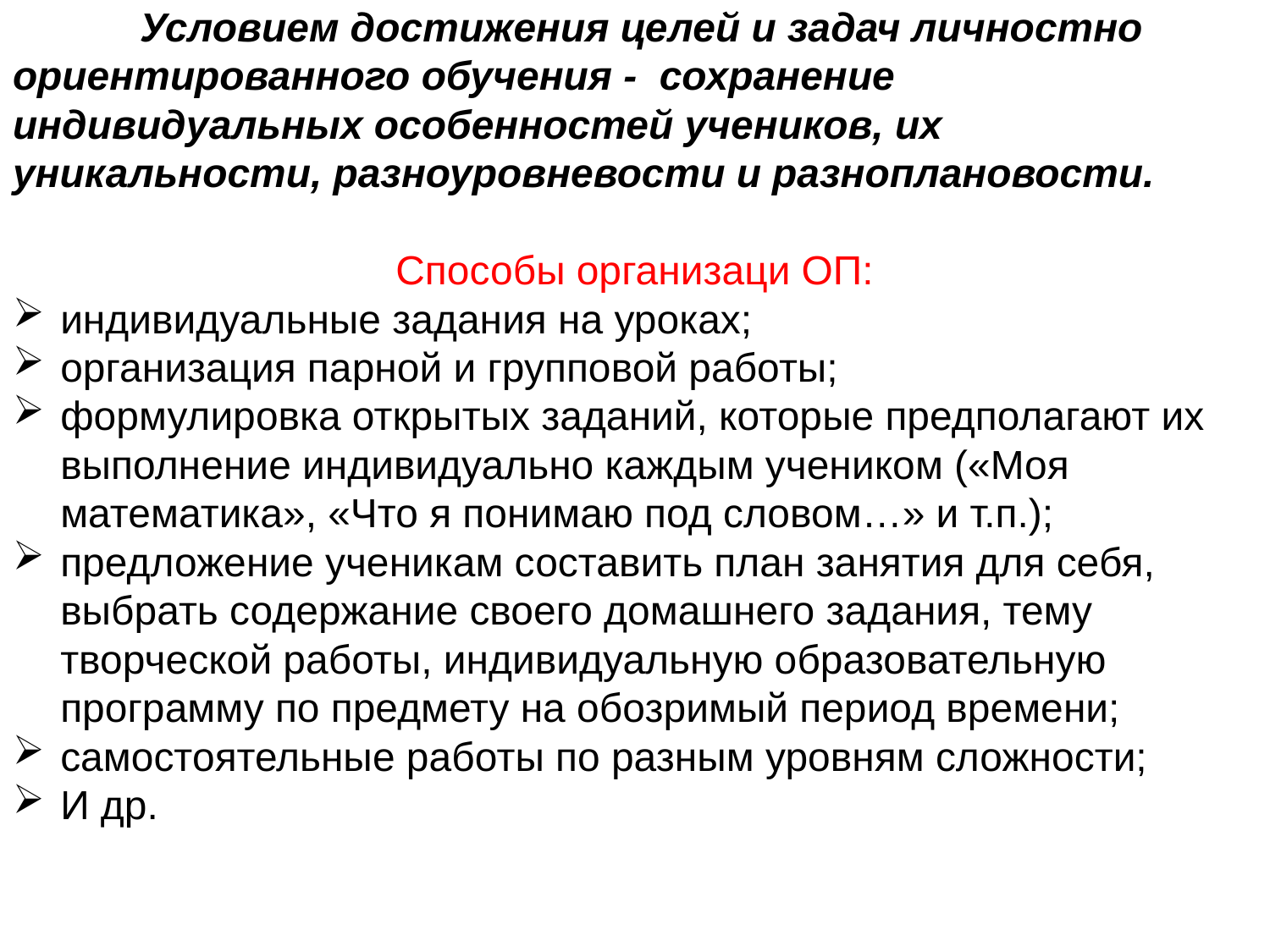

Условием достижения целей и задач личностно ориентированного обучения -  сохранение индивидуальных особенностей учеников, их уникальности, разноуровневости и разноплановости.

Способы организаци ОП:
индивидуальные задания на уроках;
организация парной и групповой работы;
формулировка открытых заданий, которые предполагают их выполнение индивидуально каждым учеником («Моя математика», «Что я понимаю под словом…» и т.п.);
предложение ученикам составить план занятия для себя, выбрать содержание своего домашнего задания, тему творческой работы, индивидуальную образовательную программу по предмету на обозримый период времени;
самостоятельные работы по разным уровням сложности;
И др.